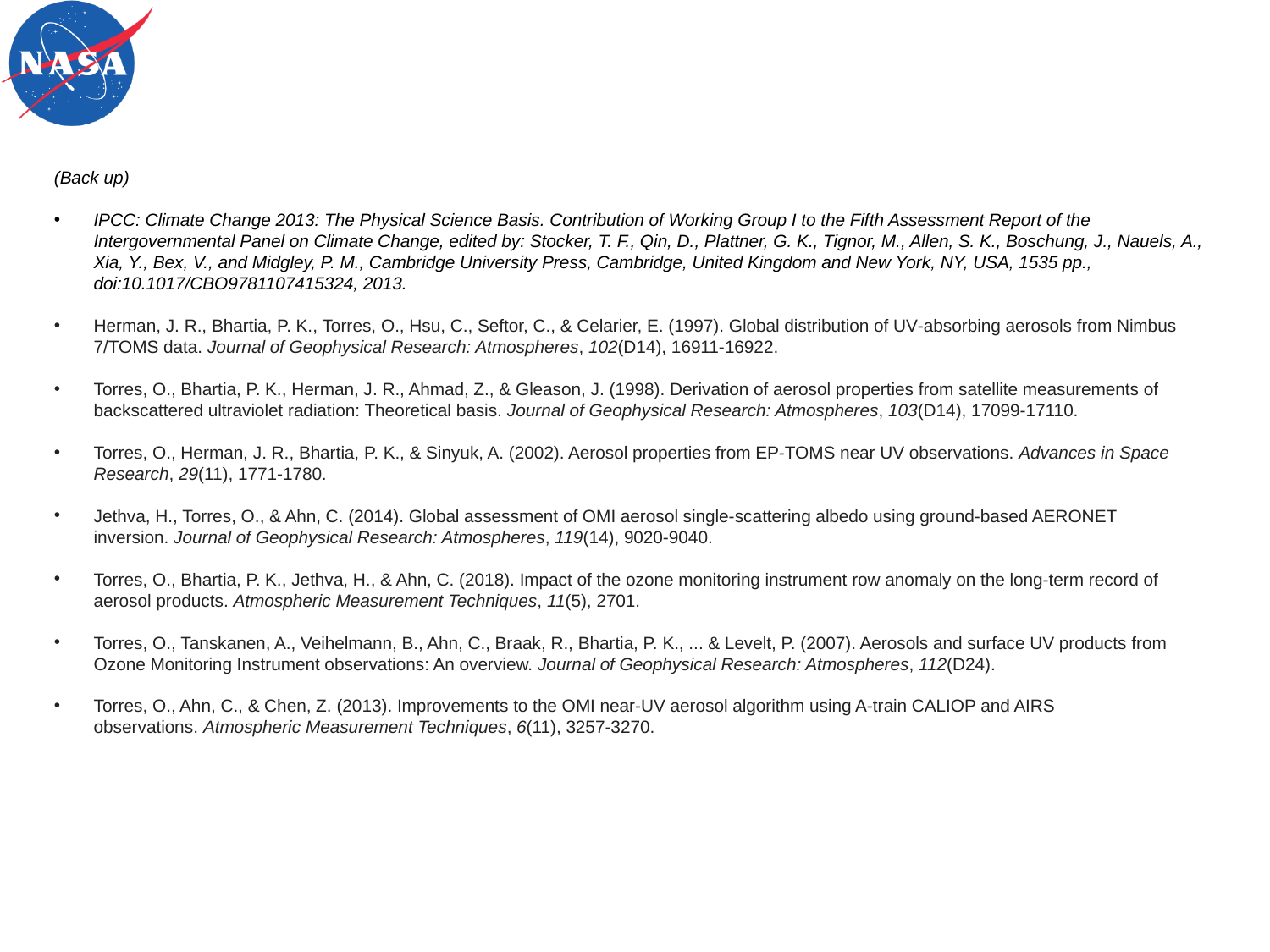

(Back up)

IPCC: Climate Change 2013: The Physical Science Basis. Contribution of Working Group I to the Fifth Assessment Report of the Intergovernmental Panel on Climate Change, edited by: Stocker, T. F., Qin, D., Plattner, G. K., Tignor, M., Allen, S. K., Boschung, J., Nauels, A., Xia, Y., Bex, V., and Midgley, P. M., Cambridge University Press, Cambridge, United Kingdom and New York, NY, USA, 1535 pp., doi:10.1017/CBO9781107415324, 2013.

Herman, J. R., Bhartia, P. K., Torres, O., Hsu, C., Seftor, C., & Celarier, E. (1997). Global distribution of UV‐absorbing aerosols from Nimbus 7/TOMS data. Journal of Geophysical Research: Atmospheres, 102(D14), 16911-16922.

Torres, O., Bhartia, P. K., Herman, J. R., Ahmad, Z., & Gleason, J. (1998). Derivation of aerosol properties from satellite measurements of backscattered ultraviolet radiation: Theoretical basis. Journal of Geophysical Research: Atmospheres, 103(D14), 17099-17110.

Torres, O., Herman, J. R., Bhartia, P. K., & Sinyuk, A. (2002). Aerosol properties from EP-TOMS near UV observations. Advances in Space Research, 29(11), 1771-1780.

Jethva, H., Torres, O., & Ahn, C. (2014). Global assessment of OMI aerosol single‐scattering albedo using ground‐based AERONET inversion. Journal of Geophysical Research: Atmospheres, 119(14), 9020-9040.

Torres, O., Bhartia, P. K., Jethva, H., & Ahn, C. (2018). Impact of the ozone monitoring instrument row anomaly on the long-term record of aerosol products. Atmospheric Measurement Techniques, 11(5), 2701.

Torres, O., Tanskanen, A., Veihelmann, B., Ahn, C., Braak, R., Bhartia, P. K., ... & Levelt, P. (2007). Aerosols and surface UV products from Ozone Monitoring Instrument observations: An overview. Journal of Geophysical Research: Atmospheres, 112(D24).

Torres, O., Ahn, C., & Chen, Z. (2013). Improvements to the OMI near-UV aerosol algorithm using A-train CALIOP and AIRS observations. Atmospheric Measurement Techniques, 6(11), 3257-3270.